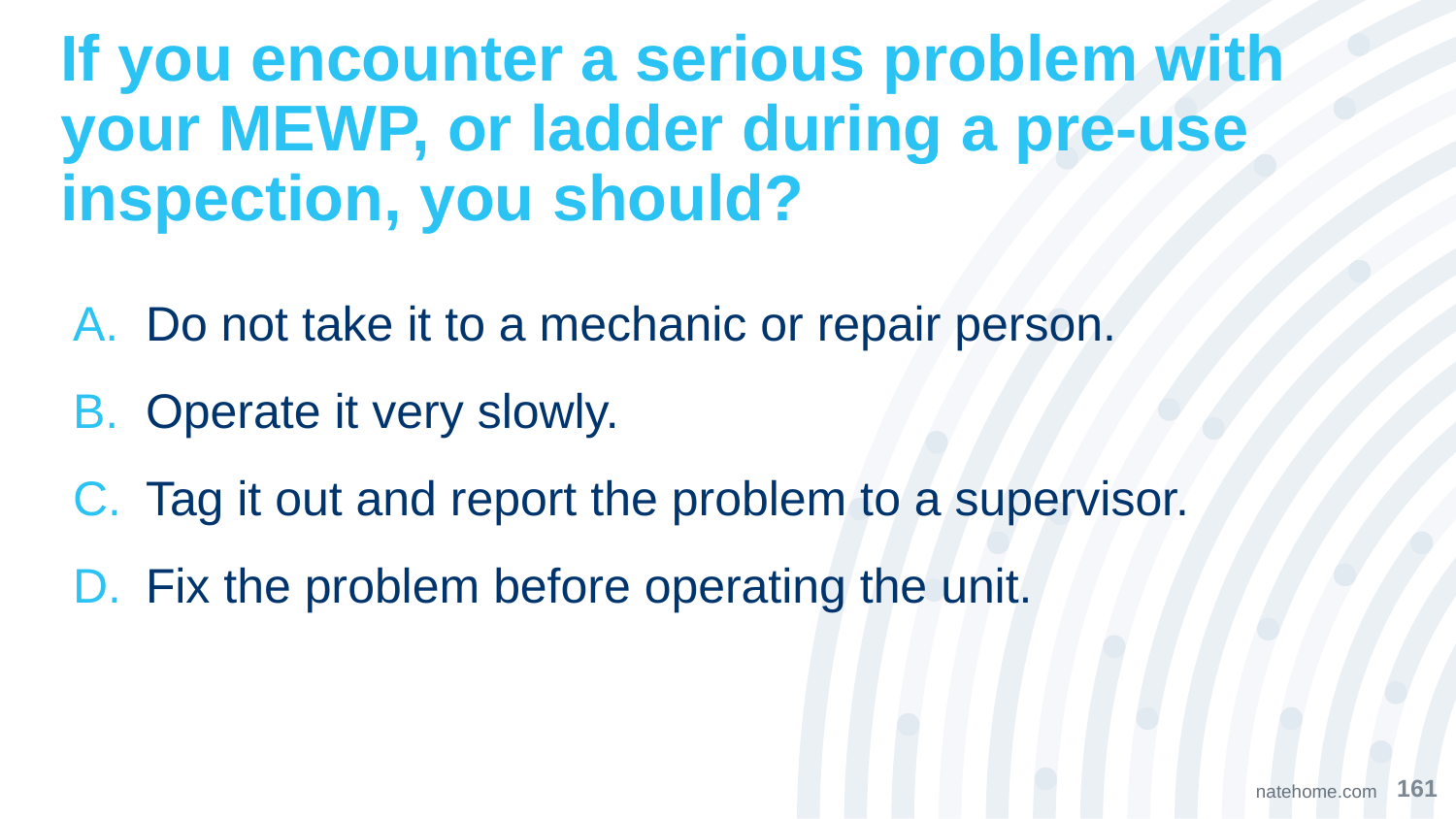

# If you encounter a serious problem with your MEWP, or ladder during a pre-use inspection, you should?
Do not take it to a mechanic or repair person.
Operate it very slowly.
Tag it out and report the problem to a supervisor.
Fix the problem before operating the unit.
161
natehome.com